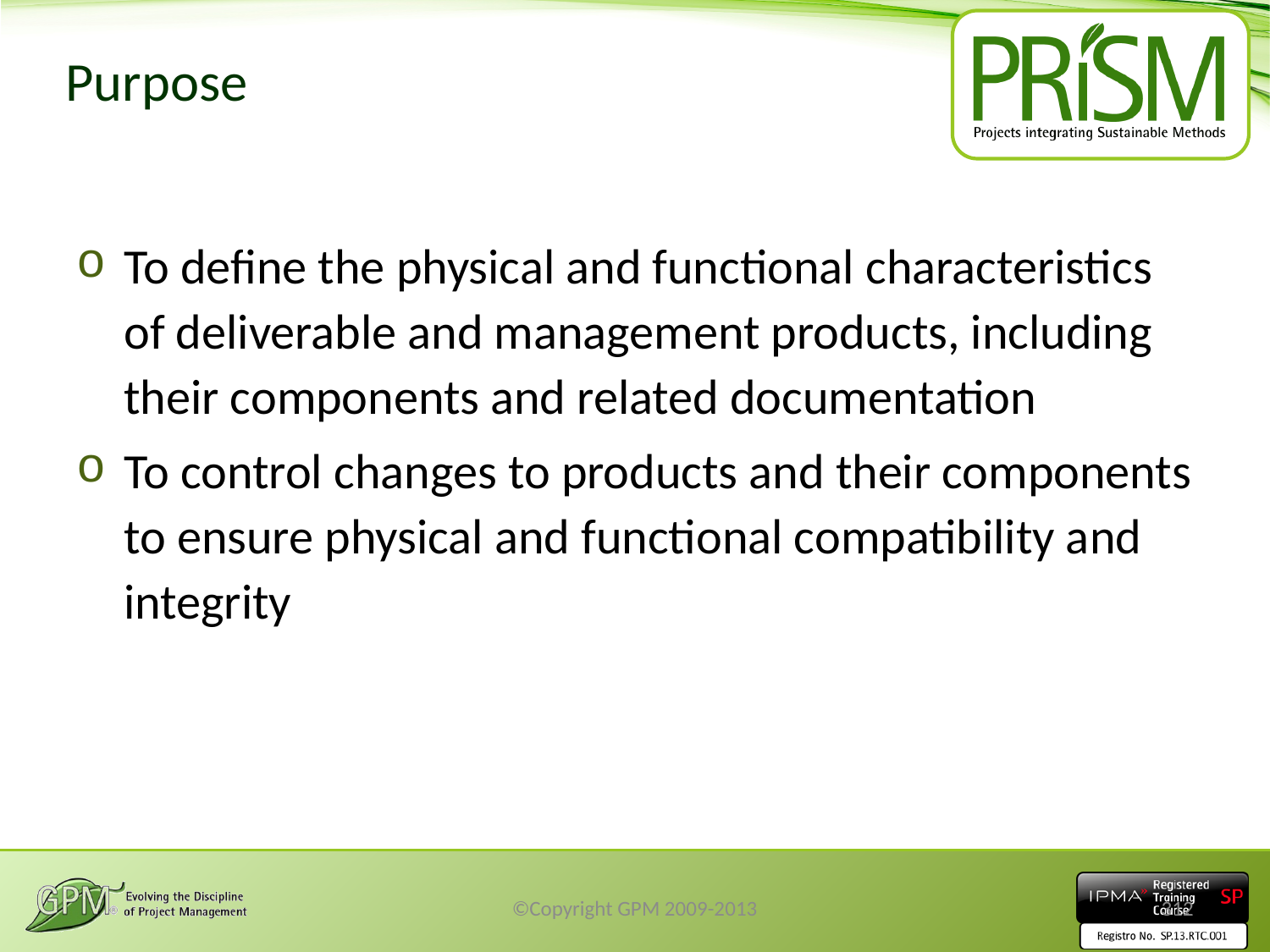

# Purpose
To define the physical and functional characteristics of deliverable and management products, including their components and related documentation
To control changes to products and their components to ensure physical and functional compatibility and integrity

©Copyright GPM 2009-2013
312